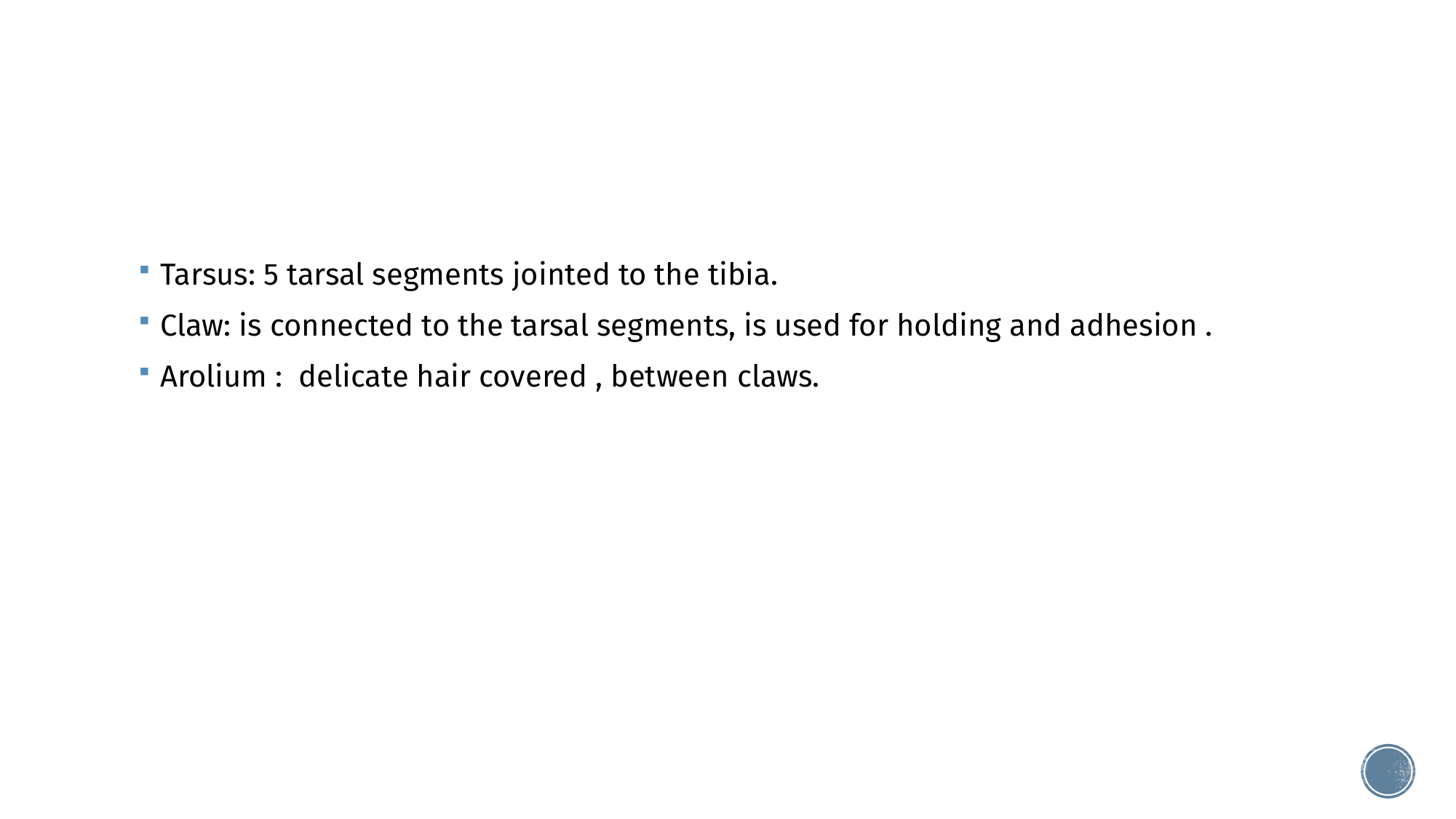

#
Tarsus: 5 tarsal segments jointed to the tibia.
Claw: is connected to the tarsal segments, is used for holding and adhesion .
Arolium :  delicate hair covered , between claws.